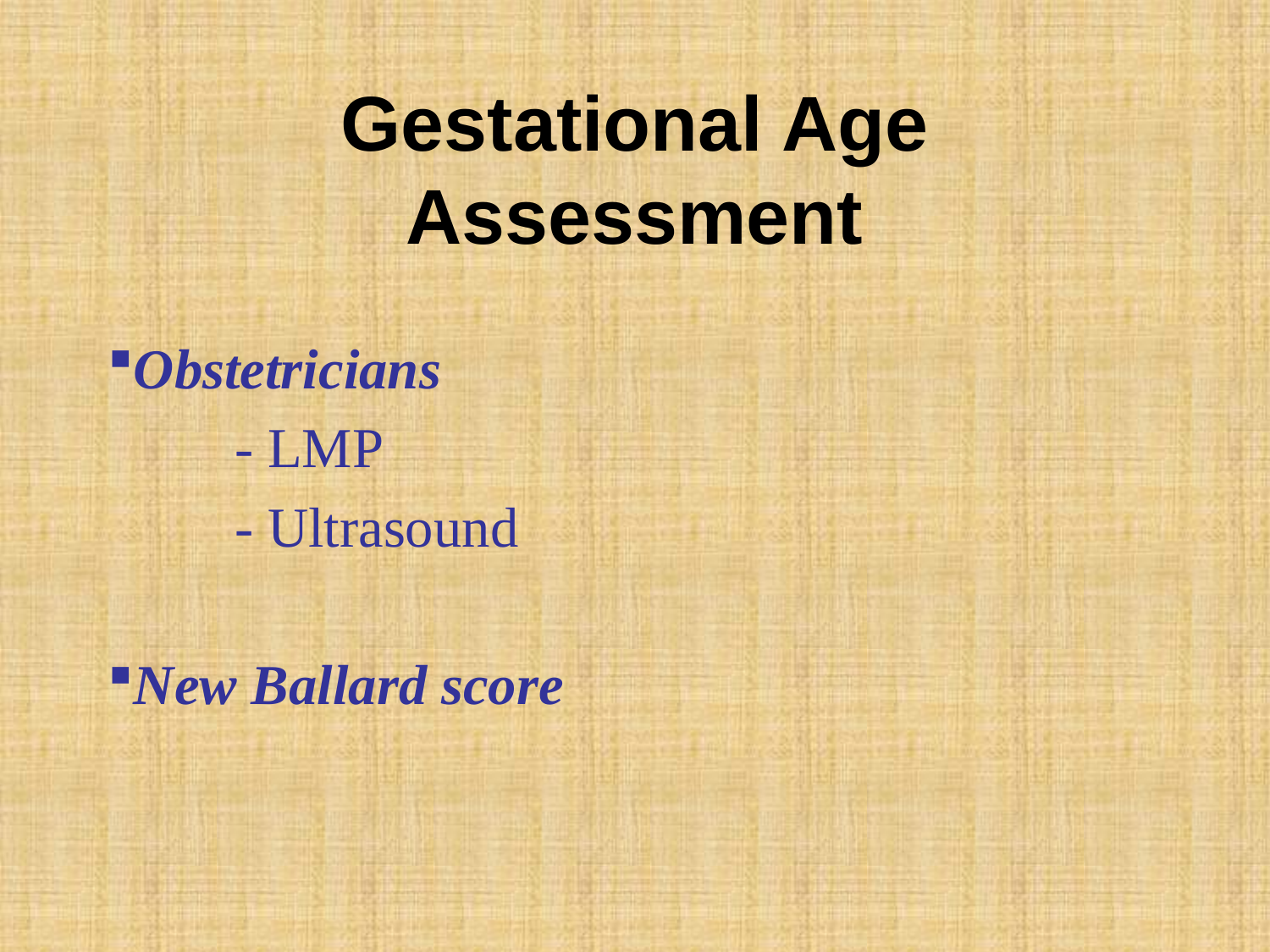

# Gestational Age Assessment
Obstetricians
	- LMP
	- Ultrasound

New Ballard score